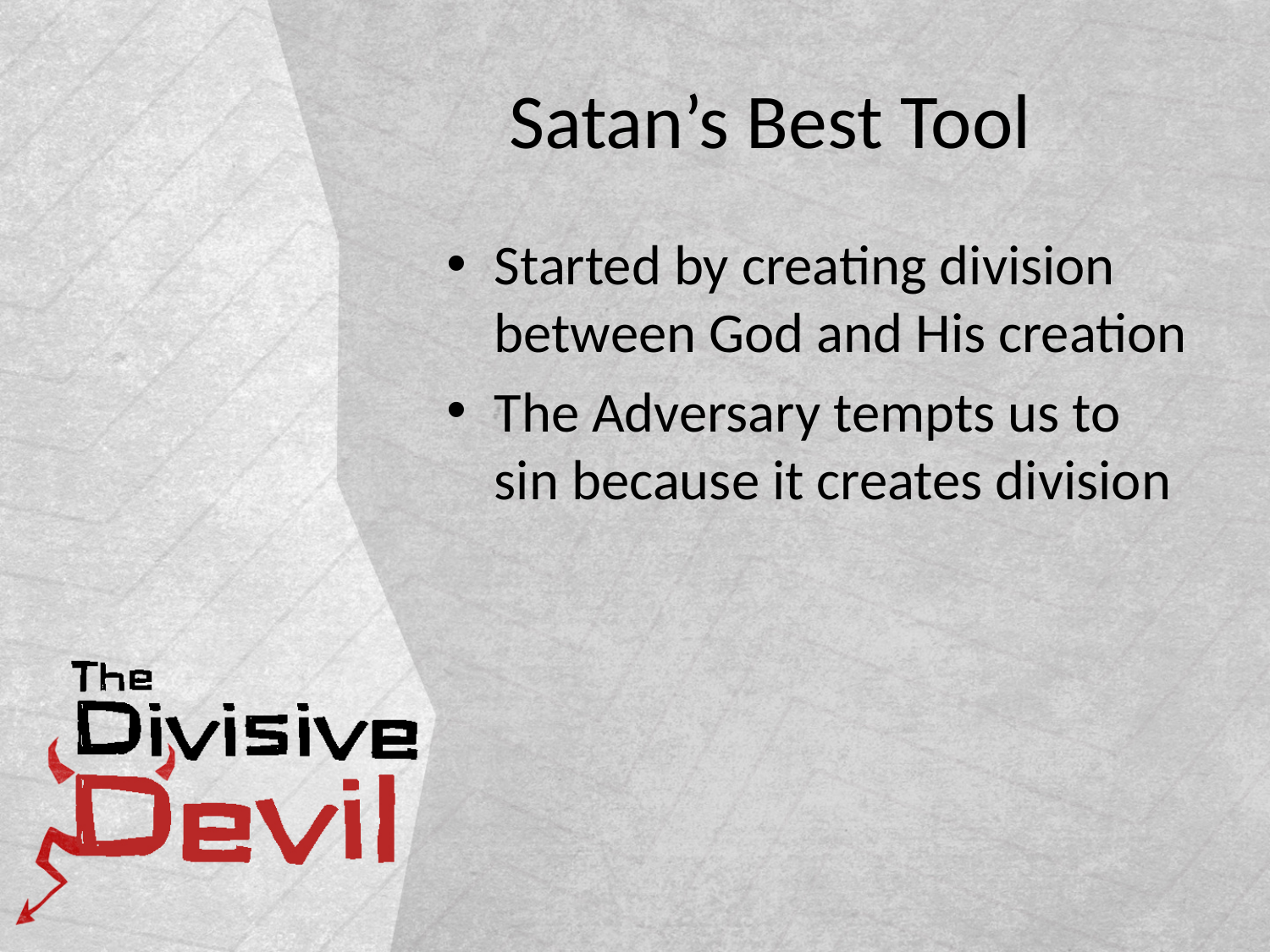

# Satan’s Best Tool
Started by creating division between God and His creation
The Adversary tempts us to sin because it creates division